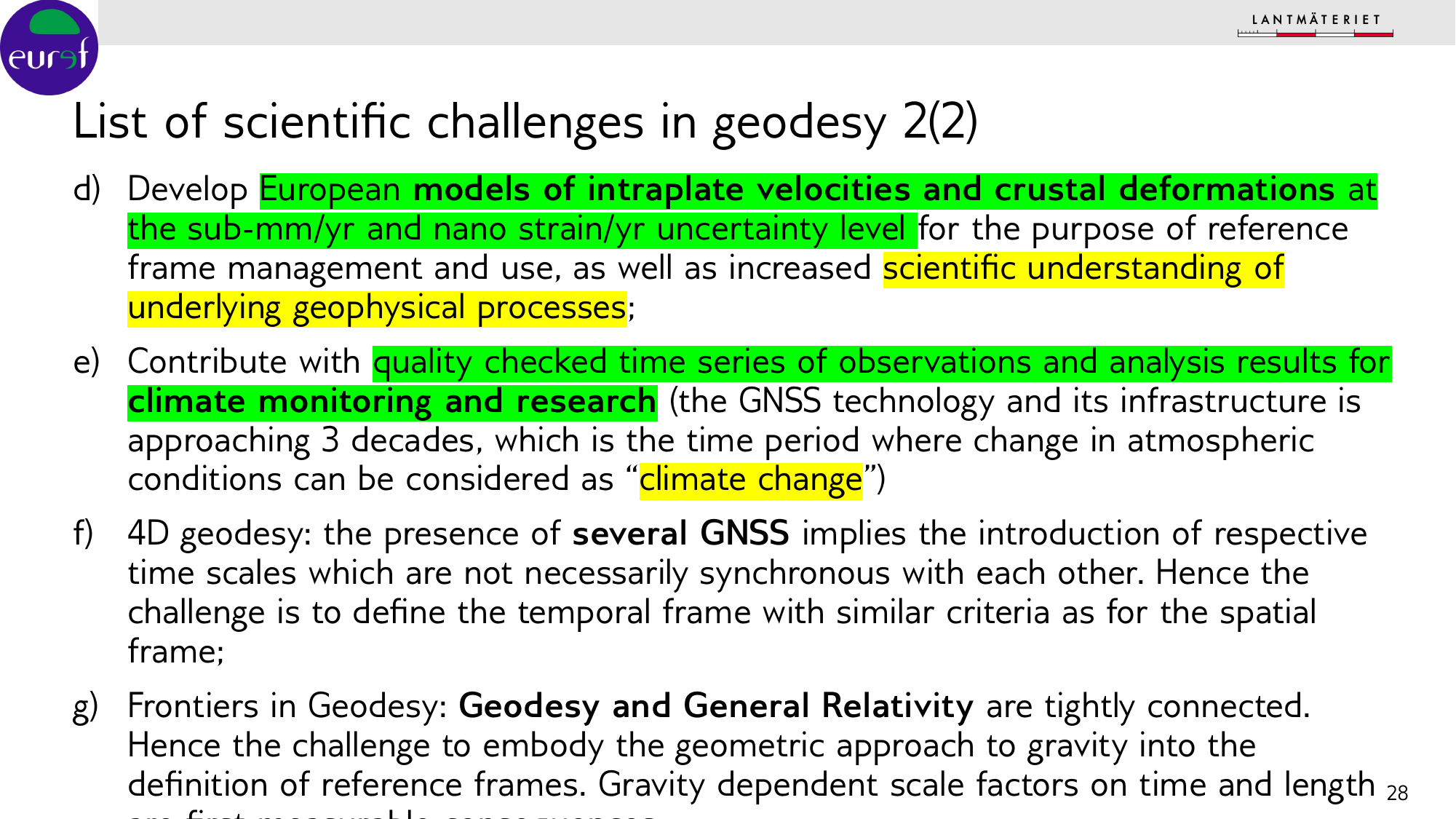

List of scientific challenges in geodesy 2(2)
Develop European models of intraplate velocities and crustal deformations at the sub-mm/yr and nano strain/yr uncertainty level for the purpose of reference frame management and use, as well as increased scientific understanding of underlying geophysical processes;
Contribute with quality checked time series of observations and analysis results for climate monitoring and research (the GNSS technology and its infrastructure is approaching 3 decades, which is the time period where change in atmospheric conditions can be considered as “climate change”)
4D geodesy: the presence of several GNSS implies the introduction of respective time scales which are not necessarily synchronous with each other. Hence the challenge is to define the temporal frame with similar criteria as for the spatial frame;
Frontiers in Geodesy: Geodesy and General Relativity are tightly connected. Hence the challenge to embody the geometric approach to gravity into the definition of reference frames. Gravity dependent scale factors on time and length are first measurable consequences